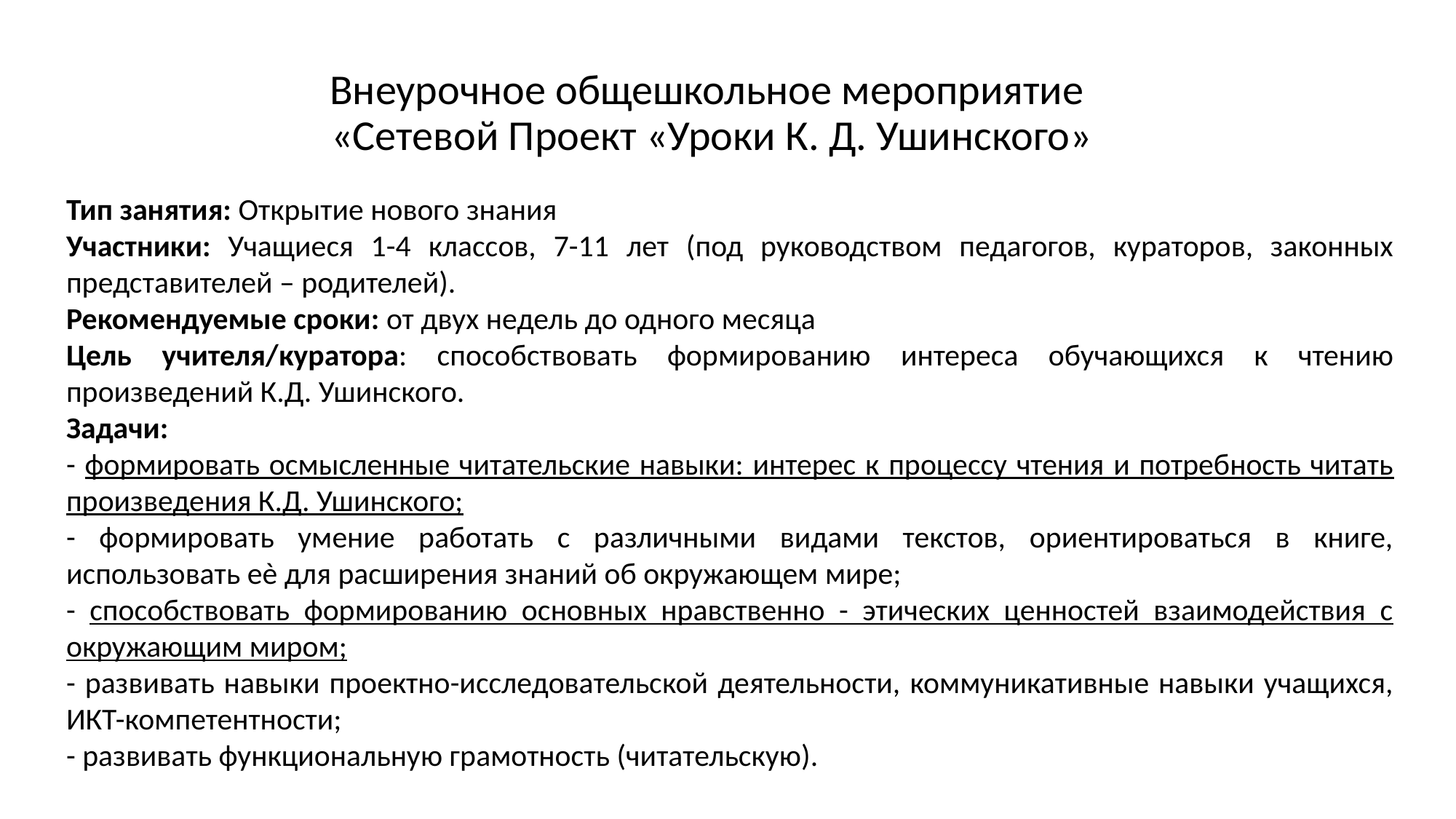

# Внеурочное общешкольное мероприятие «Сетевой Проект «Уроки К. Д. Ушинского»
Тип занятия: Открытие нового знания
Участники: Учащиеся 1-4 классов, 7-11 лет (под руководством педагогов, кураторов, законных представителей – родителей).
Рекомендуемые сроки: от двух недель до одного месяца
Цель учителя/куратора: способствовать формированию интереса обучающихся к чтению произведений К.Д. Ушинского.
Задачи:
- формировать осмысленные читательские навыки: интерес к процессу чтения и потребность читать произведения К.Д. Ушинского;
- формировать умение работать с различными видами текстов, ориентироваться в книге, использовать еѐ для расширения знаний об окружающем мире;
- способствовать формированию основных нравственно - этических ценностей взаимодействия с окружающим миром;
- развивать навыки проектно-исследовательской деятельности, коммуникативные навыки учащихся, ИКТ-компетентности;
- развивать функциональную грамотность (читательскую).